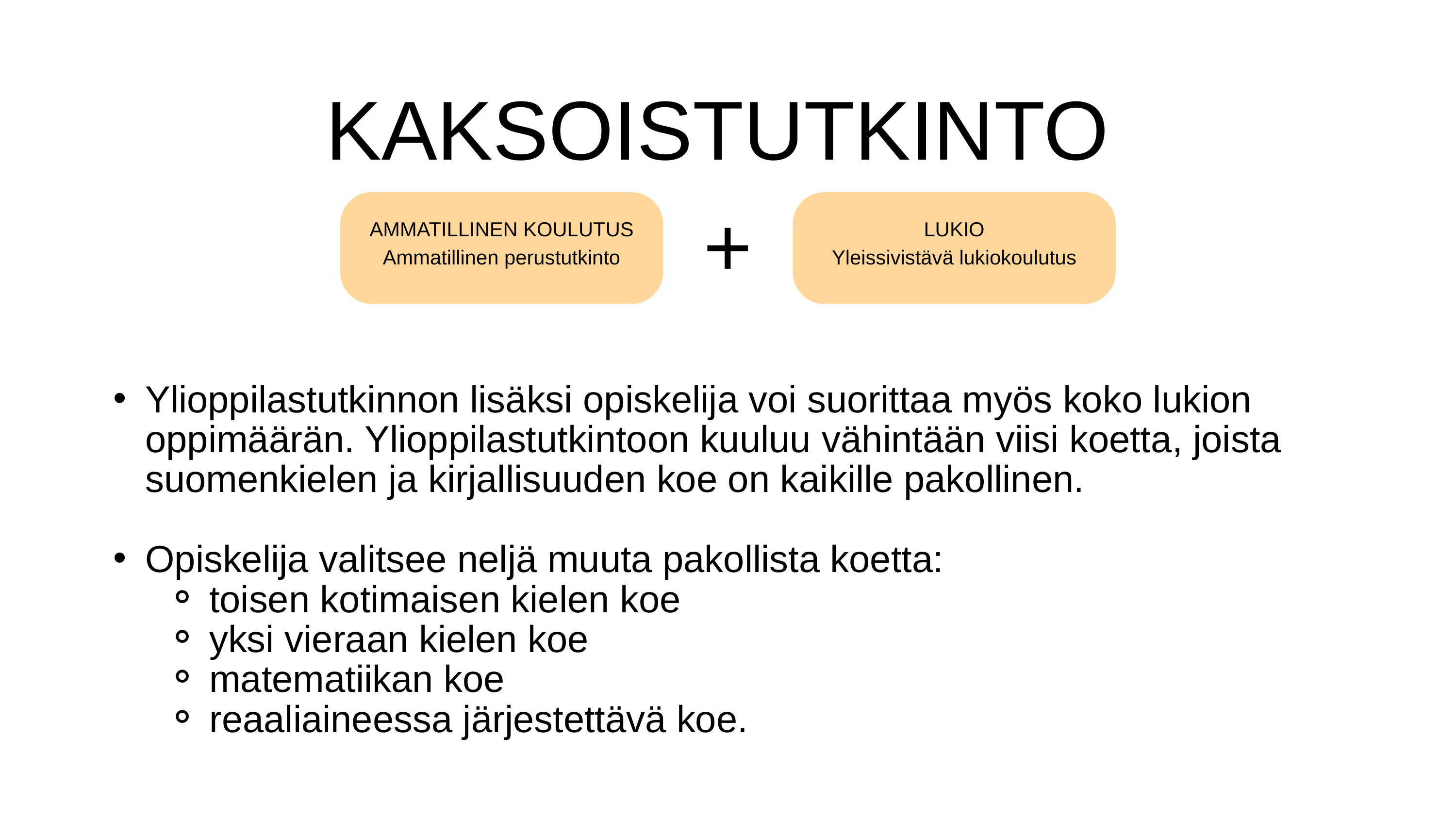

KAKSOISTUTKINTO

AMMATILLINEN KOULUTUS
Ammatillinen perustutkinto

LUKIO
Yleissivistävä lukiokoulutus
+
Ylioppilastutkinnon lisäksi opiskelija voi suorittaa myös koko lukion oppimäärän. Ylioppilastutkintoon kuuluu vähintään viisi koetta, joista suomenkielen ja kirjallisuuden koe on kaikille pakollinen.

Opiskelija valitsee neljä muuta pakollista koetta:
toisen kotimaisen kielen koe
yksi vieraan kielen koe
matematiikan koe
reaaliaineessa järjestettävä koe.